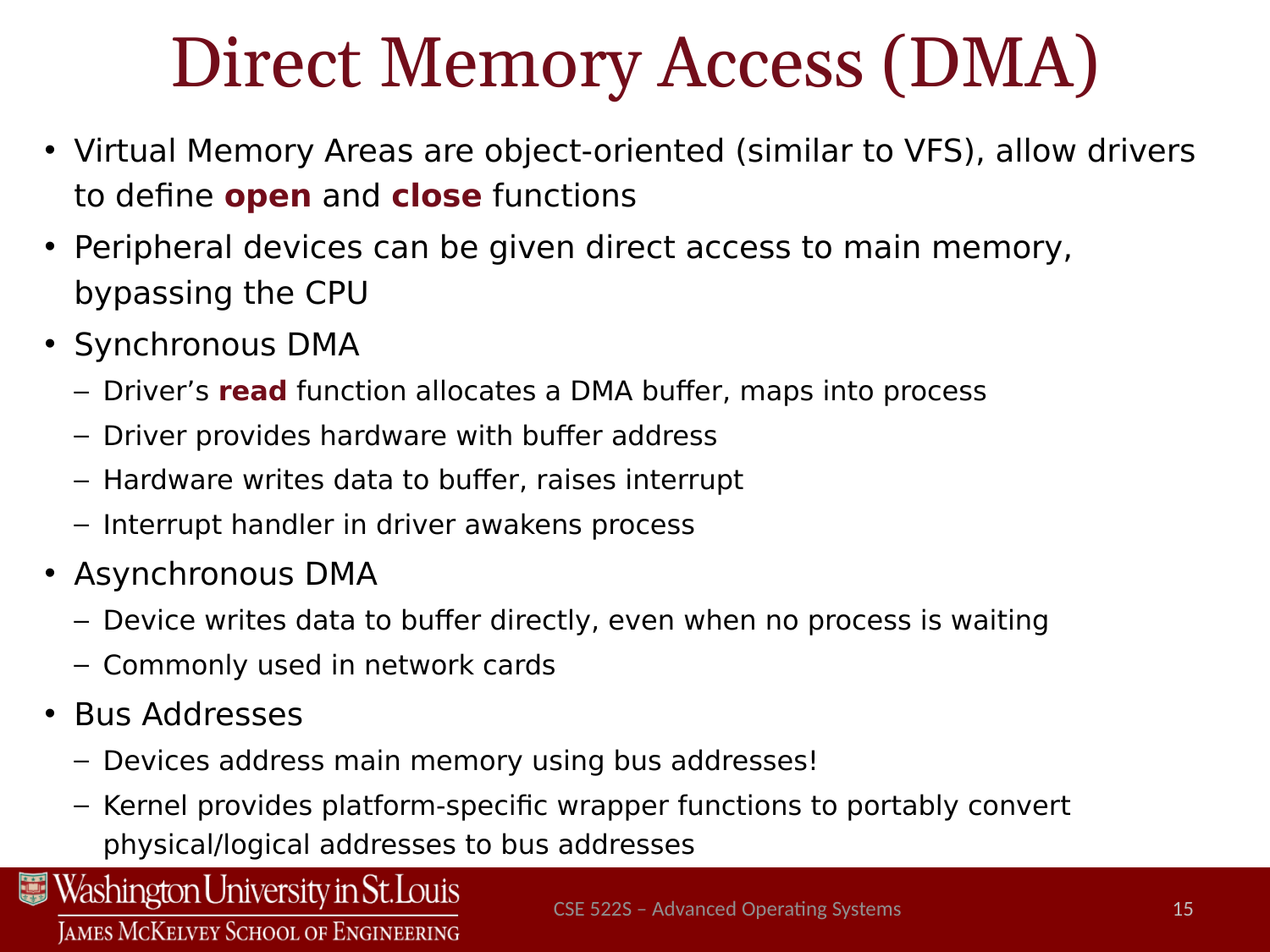

# Direct Memory Access (DMA)
Virtual Memory Areas are object-oriented (similar to VFS), allow drivers to define open and close functions
Peripheral devices can be given direct access to main memory, bypassing the CPU
Synchronous DMA
Driver’s read function allocates a DMA buffer, maps into process
Driver provides hardware with buffer address
Hardware writes data to buffer, raises interrupt
Interrupt handler in driver awakens process
Asynchronous DMA
Device writes data to buffer directly, even when no process is waiting
Commonly used in network cards
Bus Addresses
Devices address main memory using bus addresses!
Kernel provides platform-specific wrapper functions to portably convert physical/logical addresses to bus addresses

CSE 522S – Advanced Operating Systems
15